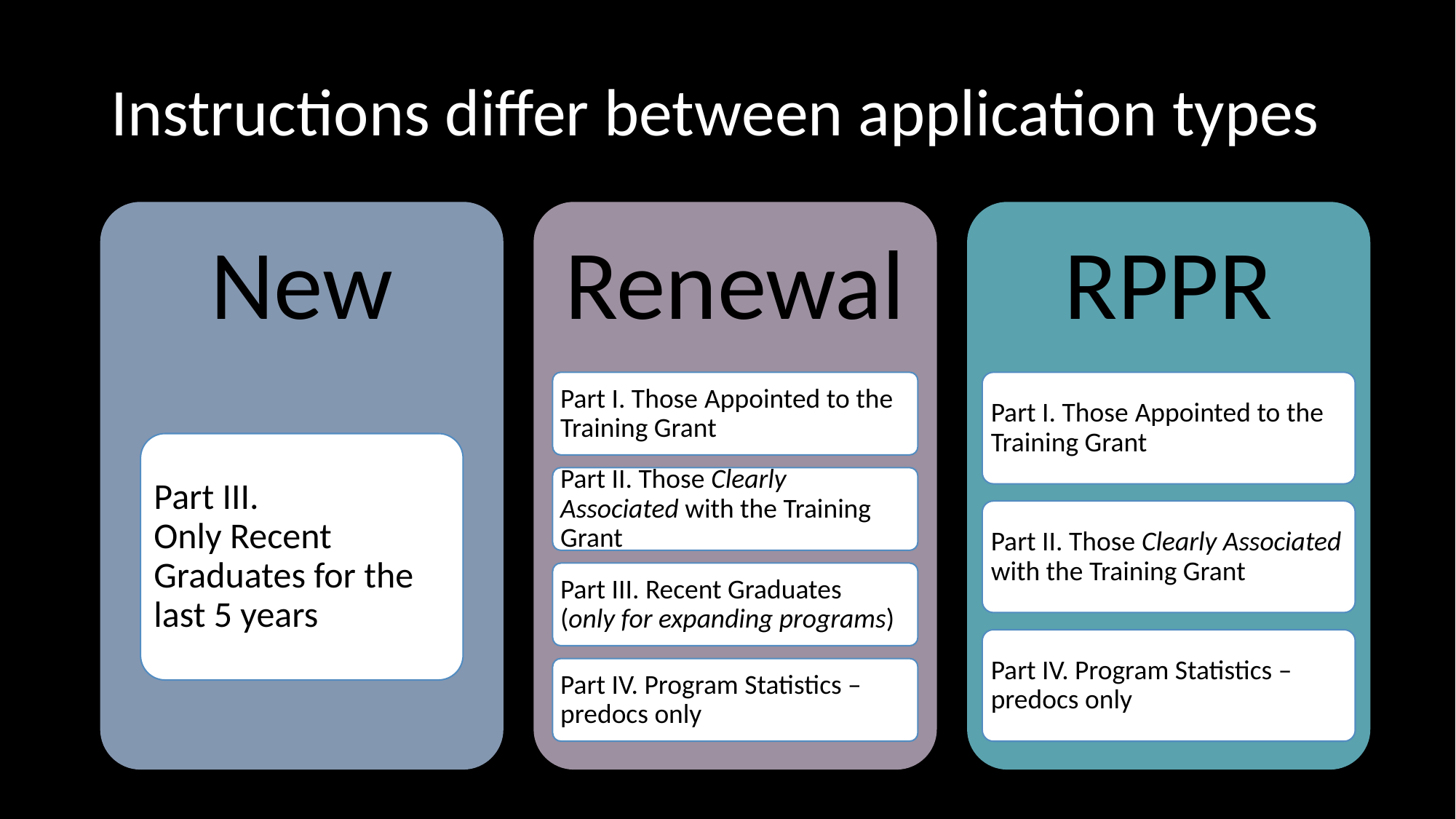

# Instructions differ between application types
New
Renewal
RPPR
Part I. Those Appointed to the Training Grant
Part I. Those Appointed to the Training Grant
Part III.
Only Recent Graduates for the last 5 years
Part II. Those Clearly Associated with the Training Grant
Part II. Those Clearly Associated with the Training Grant
Part III. Recent Graduates
(only for expanding programs)
Part IV. Program Statistics – predocs only
Part IV. Program Statistics – predocs only